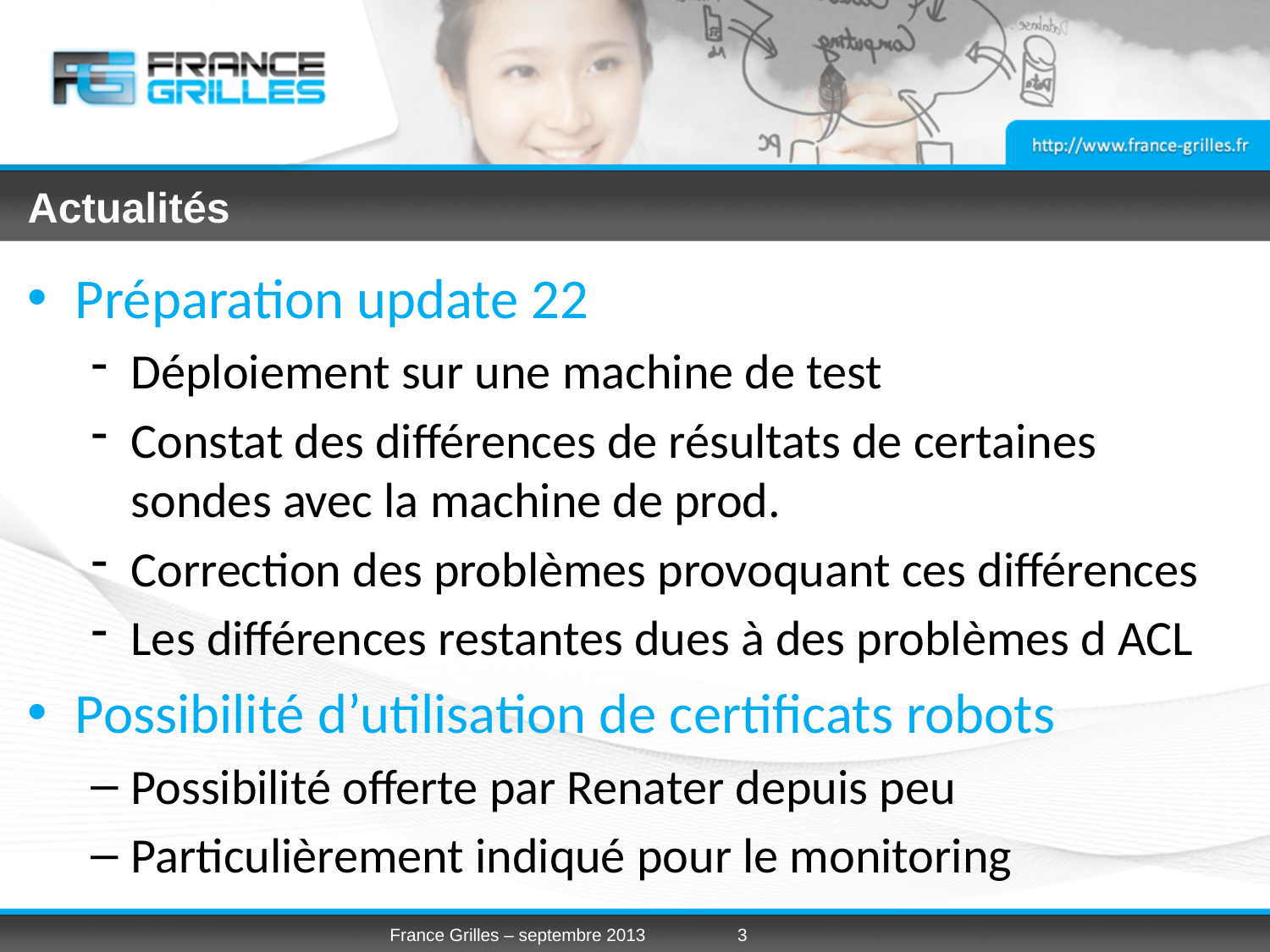

# Actualités
Préparation update 22
Déploiement sur une machine de test
Constat des différences de résultats de certaines sondes avec la machine de prod.
Correction des problèmes provoquant ces différences
Les différences restantes dues à des problèmes d ACL
Possibilité d’utilisation de certificats robots
Possibilité offerte par Renater depuis peu
Particulièrement indiqué pour le monitoring
France Grilles – septembre 2013
3